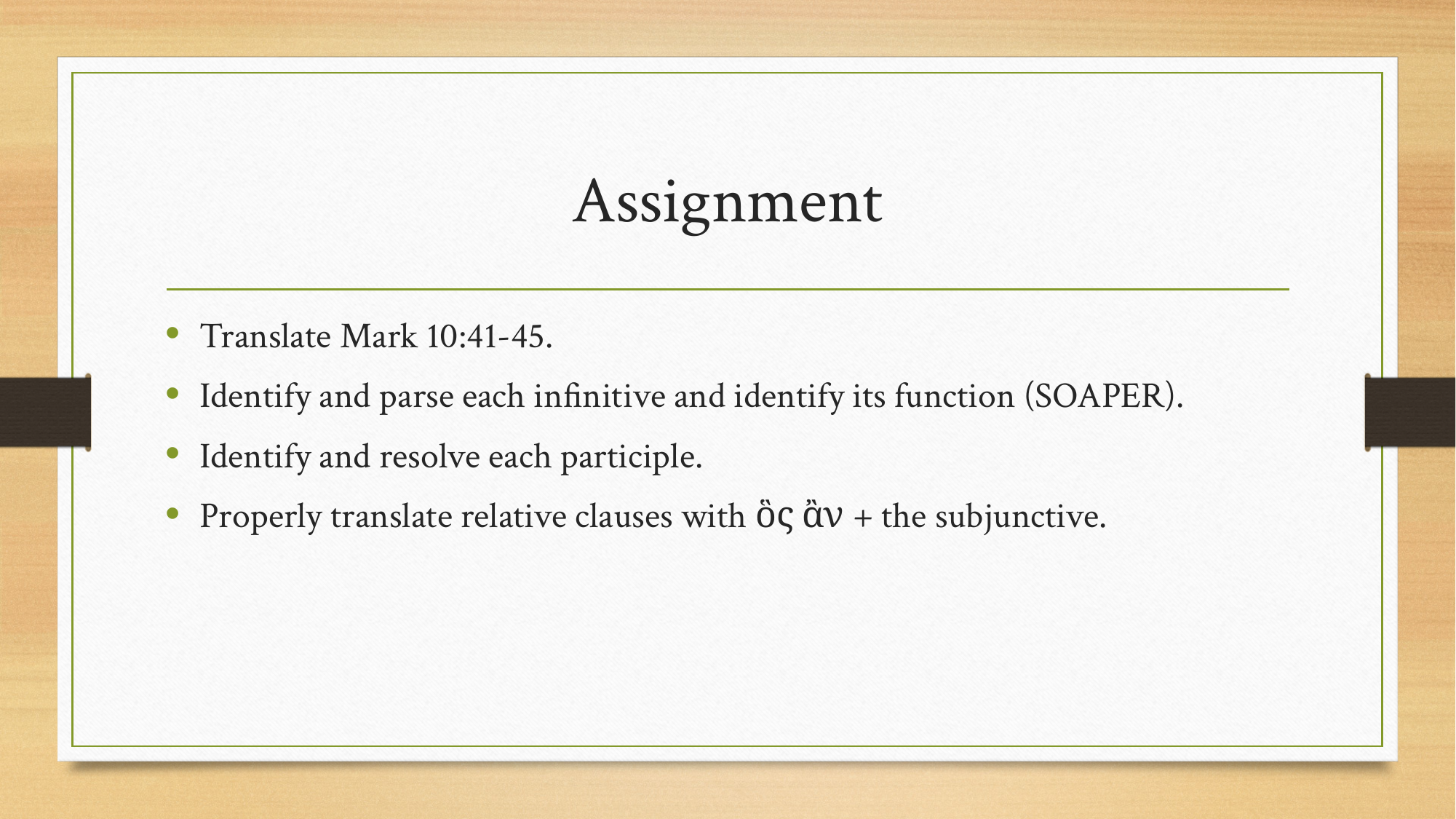

# Assignment
Translate Mark 10:41-45.
Identify and parse each infinitive and identify its function (SOAPER).
Identify and resolve each participle.
Properly translate relative clauses with ὃς ἂν + the subjunctive.